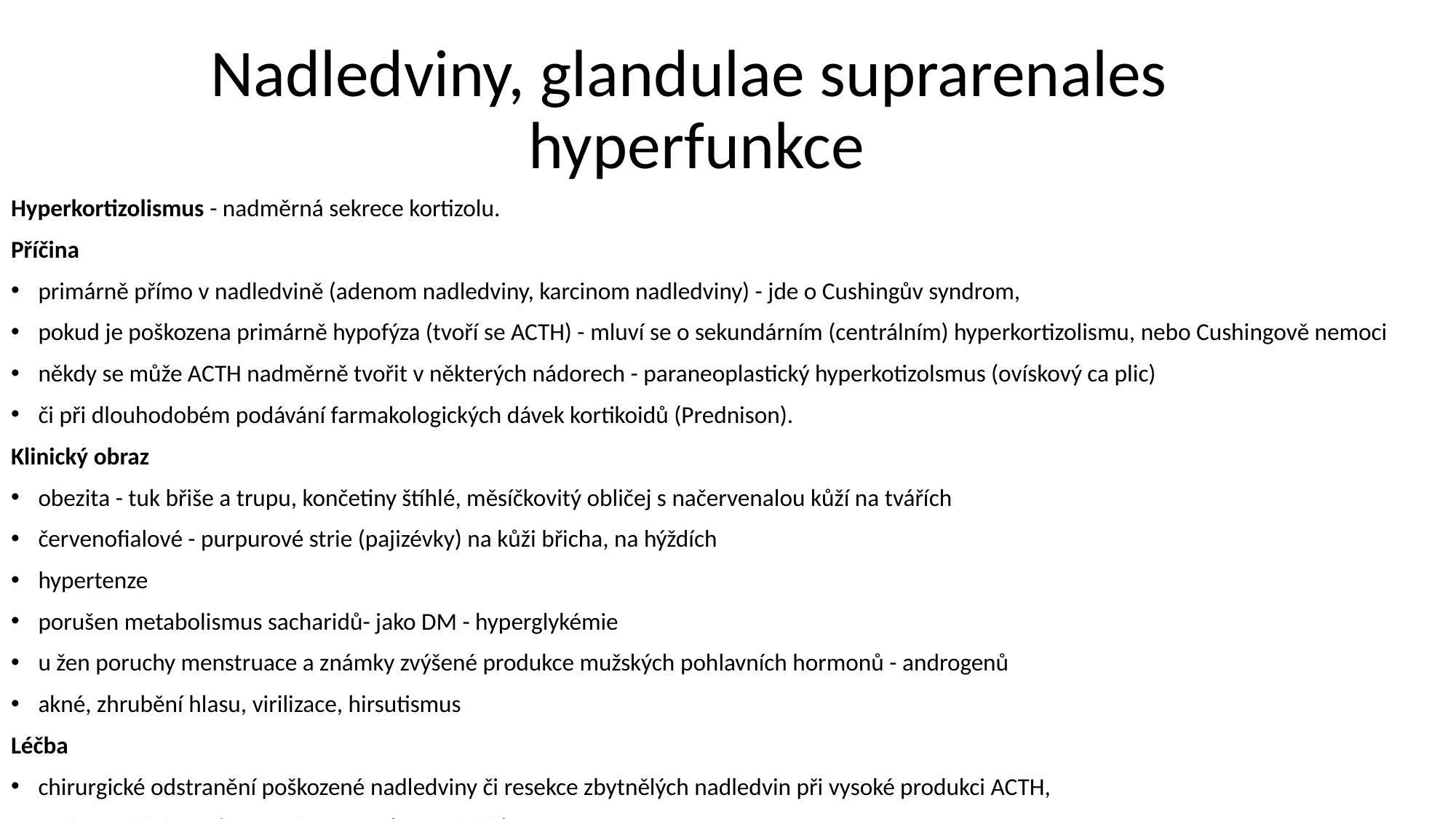

# Nadledviny, glandulae suprarenales hyperfunkce
Hyperkortizolismus - nadměrná sekrece kortizolu.
Příčina
primárně přímo v nadledvině (adenom nadledviny, karcinom nadledviny) - jde o Cushingův syndrom,
pokud je poškozena primárně hypofýza (tvoří se ACTH) - mluví se o sekundárním (centrálním) hyperkortizolismu, nebo Cushingově nemoci
někdy se může ACTH nadměrně tvořit v některých nádorech - paraneoplastický hyperkotizolsmus (ovískový ca plic)
či při dlouhodobém podávání farmakologických dávek kortikoidů (Prednison).
Klinický obraz
obezita - tuk břiše a trupu, končetiny štíhlé, měsíčkovitý obličej s načervenalou kůží na tvářích
červenofialové - purpurové strie (pajizévky) na kůži břicha, na hýždích
hypertenze
porušen metabolismus sacharidů- jako DM - hyperglykémie
u žen poruchy menstruace a známky zvýšené produkce mužských pohlavních hormonů - androgenů
akné, zhrubění hlasu, virilizace, hirsutismus
Léčba
chirurgické odstranění poškozené nadledviny či resekce zbytnělých nadledvin při vysoké produkci ACTH,
podávání blokátorů steroidogeneze (Nizoral tbl.)